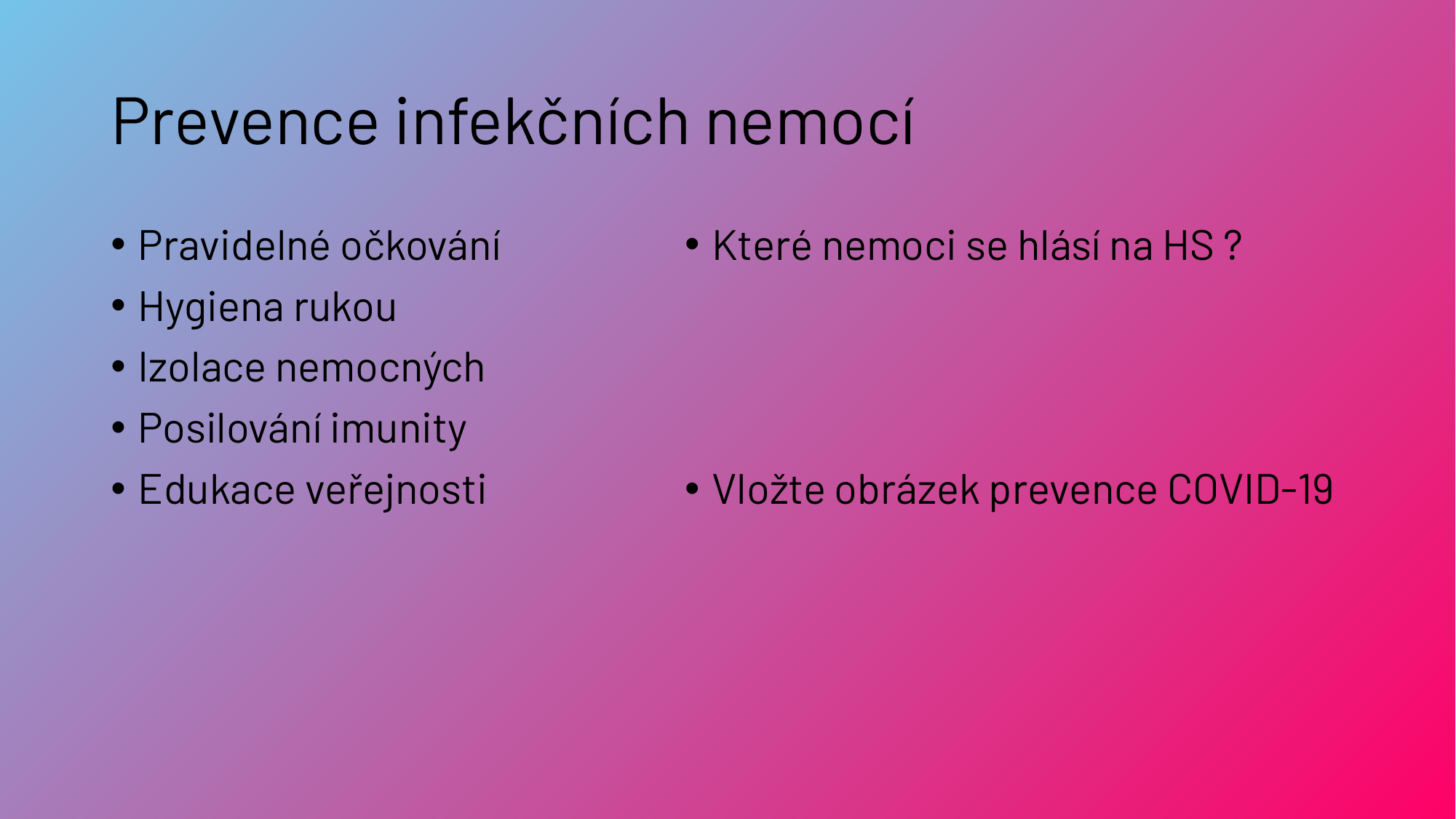

# Prevence infekčních nemocí
Pravidelné očkování
Hygiena rukou
Izolace nemocných
Posilování imunity
Edukace veřejnosti
Které nemoci se hlásí na HS ?

Vložte obrázek prevence COVID-19